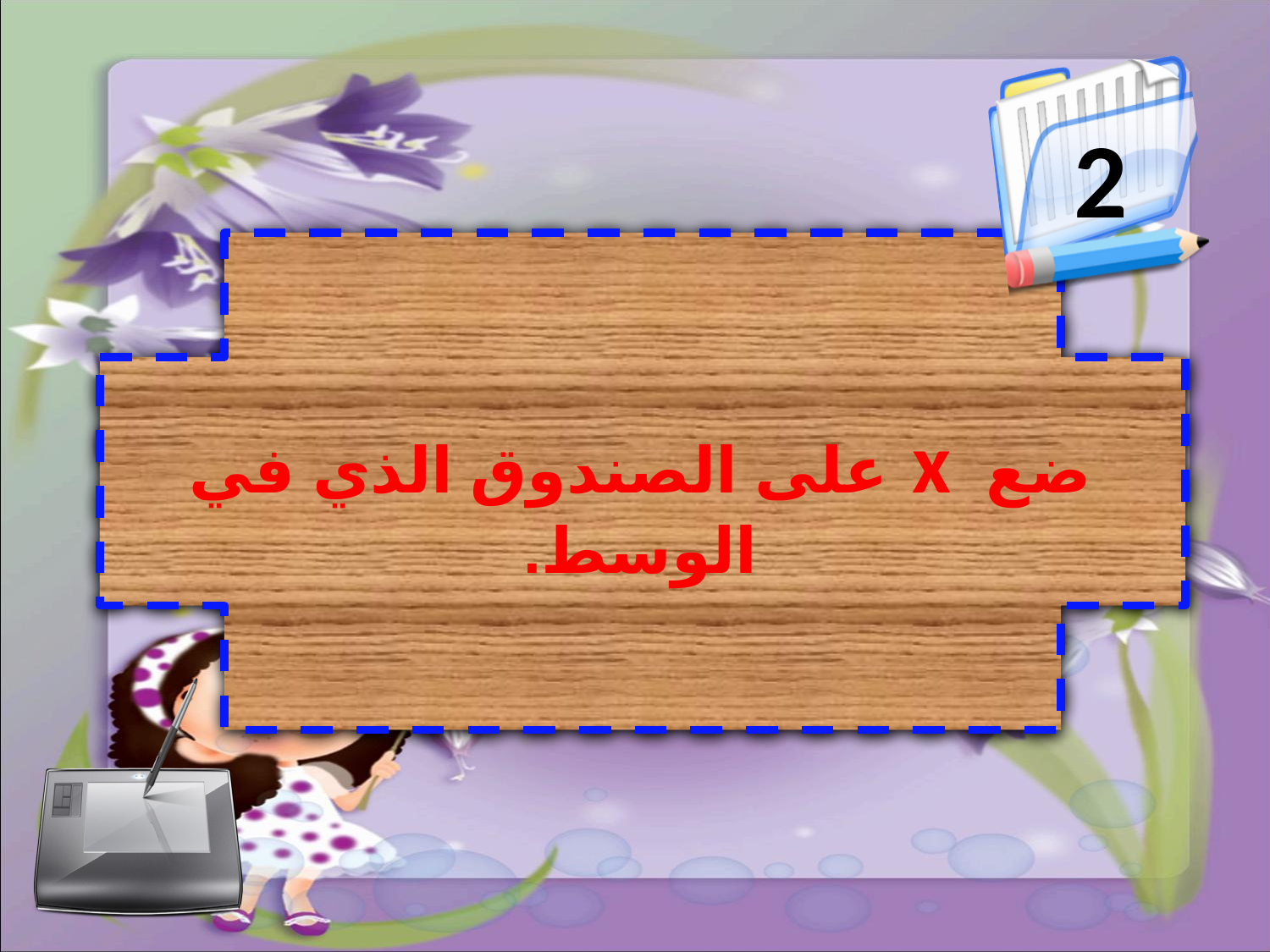

2

ضع  x على الصندوق الذي في الوسط.